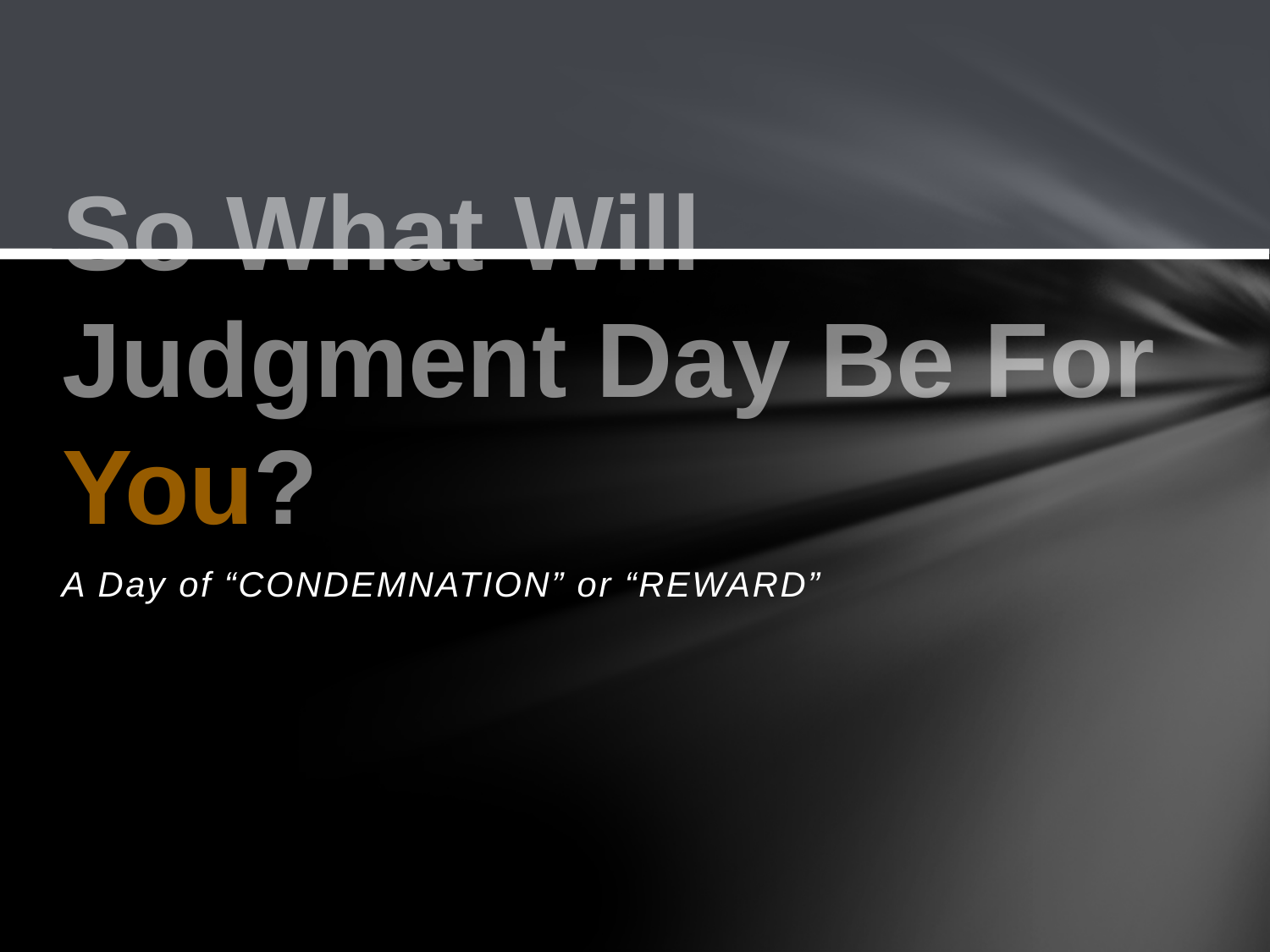

# So What Will Judgment Day Be For You?
A Day of “CONDEMNATION” or “REWARD”